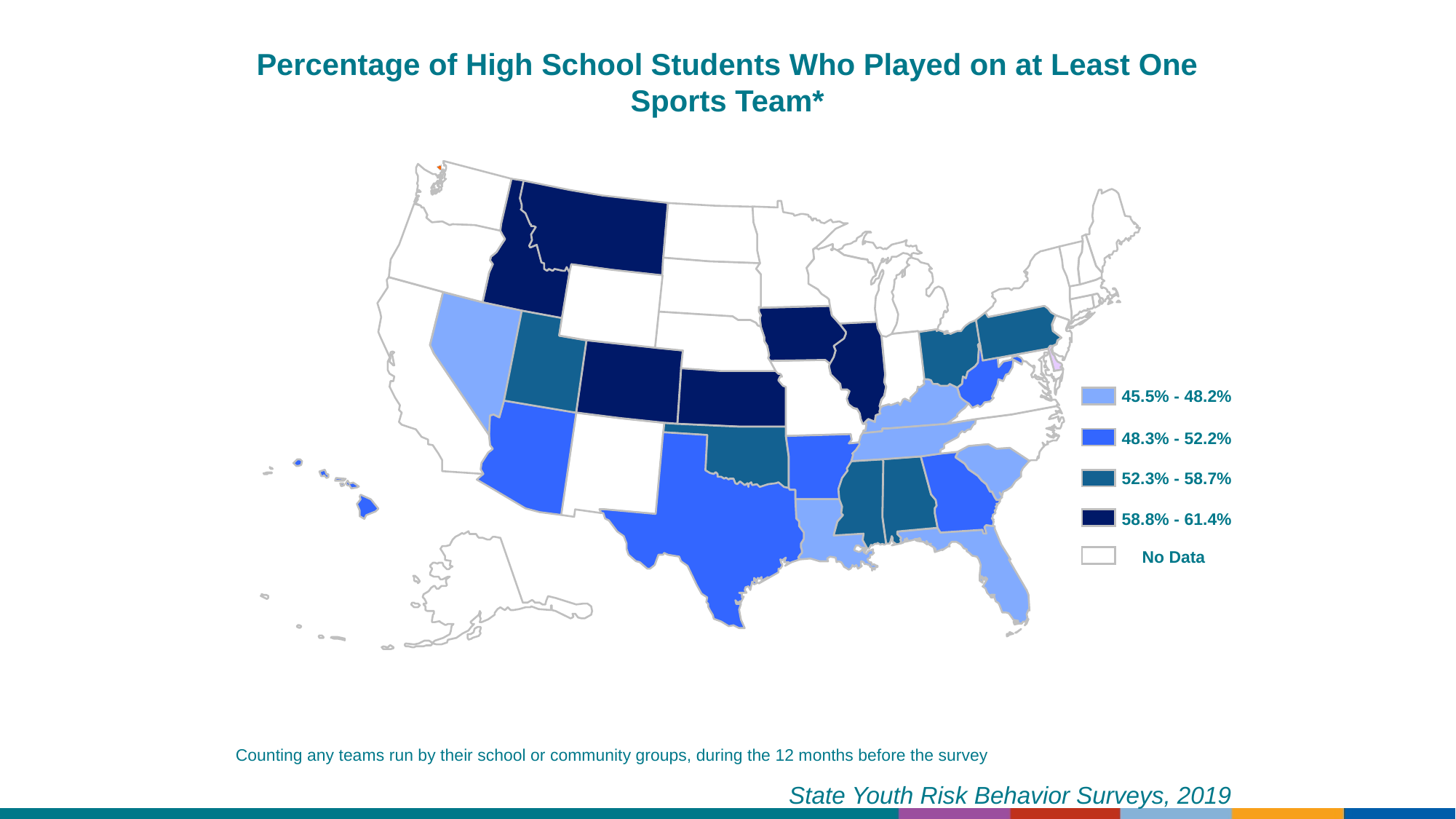

Percentage of High School Students Who Played on at Least One Sports Team*

45.5% - 48.2%

48.3% - 52.2%

52.3% - 58.7%

58.8% - 61.4%

No Data

Counting any teams run by their school or community groups, during the 12 months before the survey
State Youth Risk Behavior Surveys, 2019